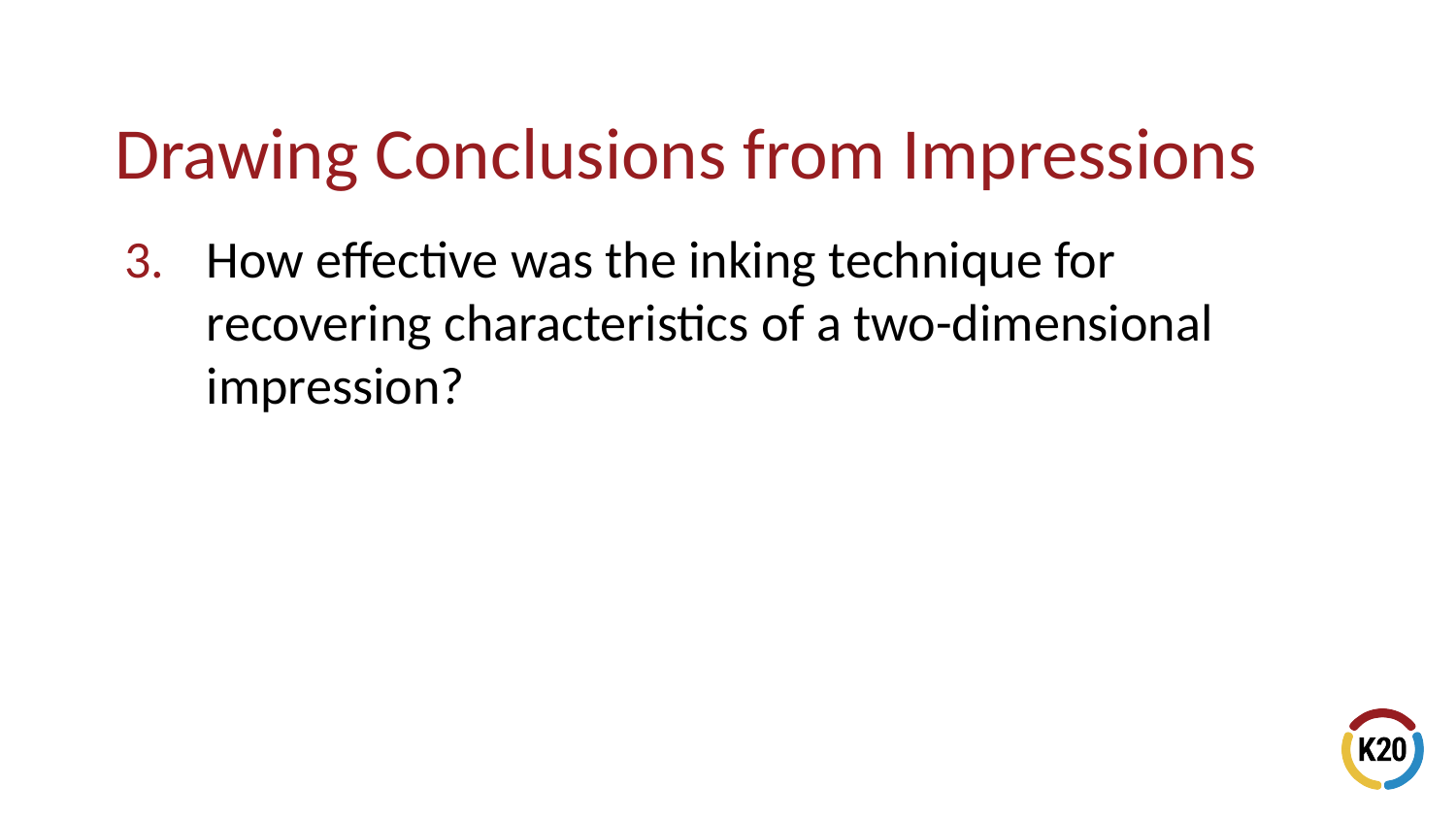

How effective was the inking technique for recovering characteristics of a two-dimensional impression?
# Drawing Conclusions from Impressions